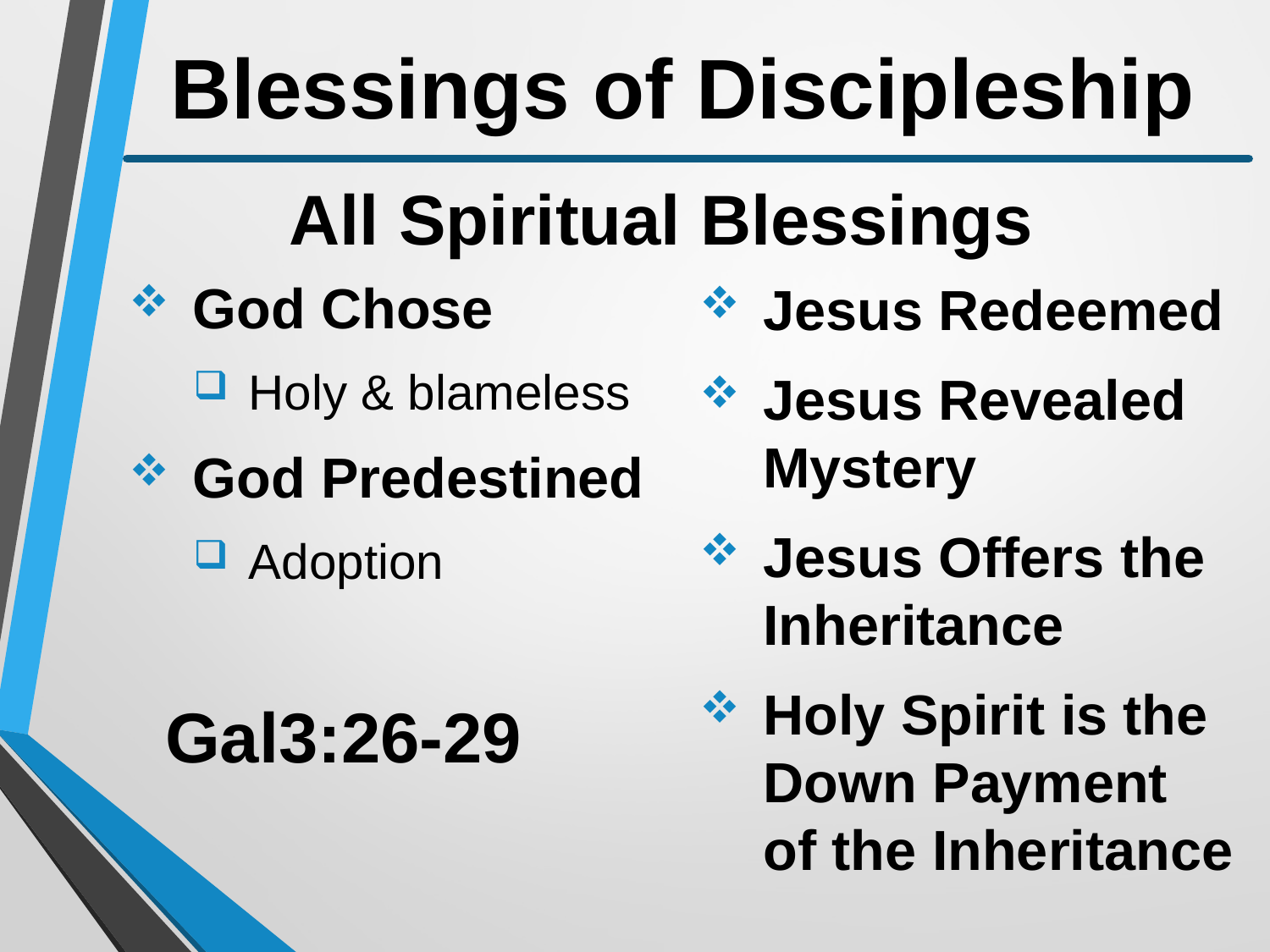

# Blessings of Discipleship

God Chose
Holy & blameless
God Predestined
Adoption
All Spiritual Blessings

Jesus Redeemed
Jesus Revealed Mystery
Jesus Offers the Inheritance
Holy Spirit is the Down Payment of the Inheritance
Gal3:26-29